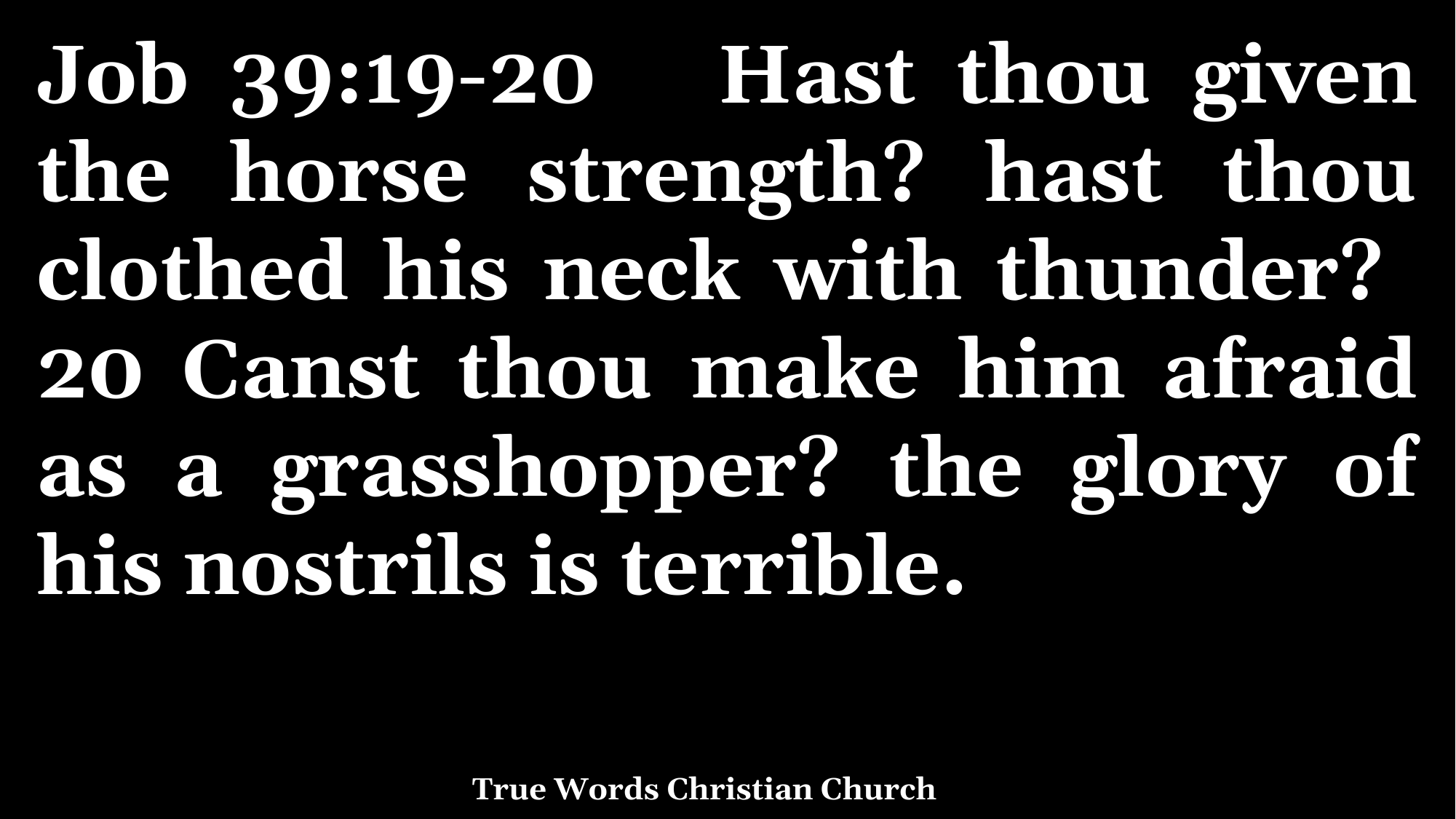

Job 39:19-20   Hast thou given the horse strength? hast thou clothed his neck with thunder?  20 Canst thou make him afraid as a grasshopper? the glory of his nostrils is terrible.
True Words Christian Church